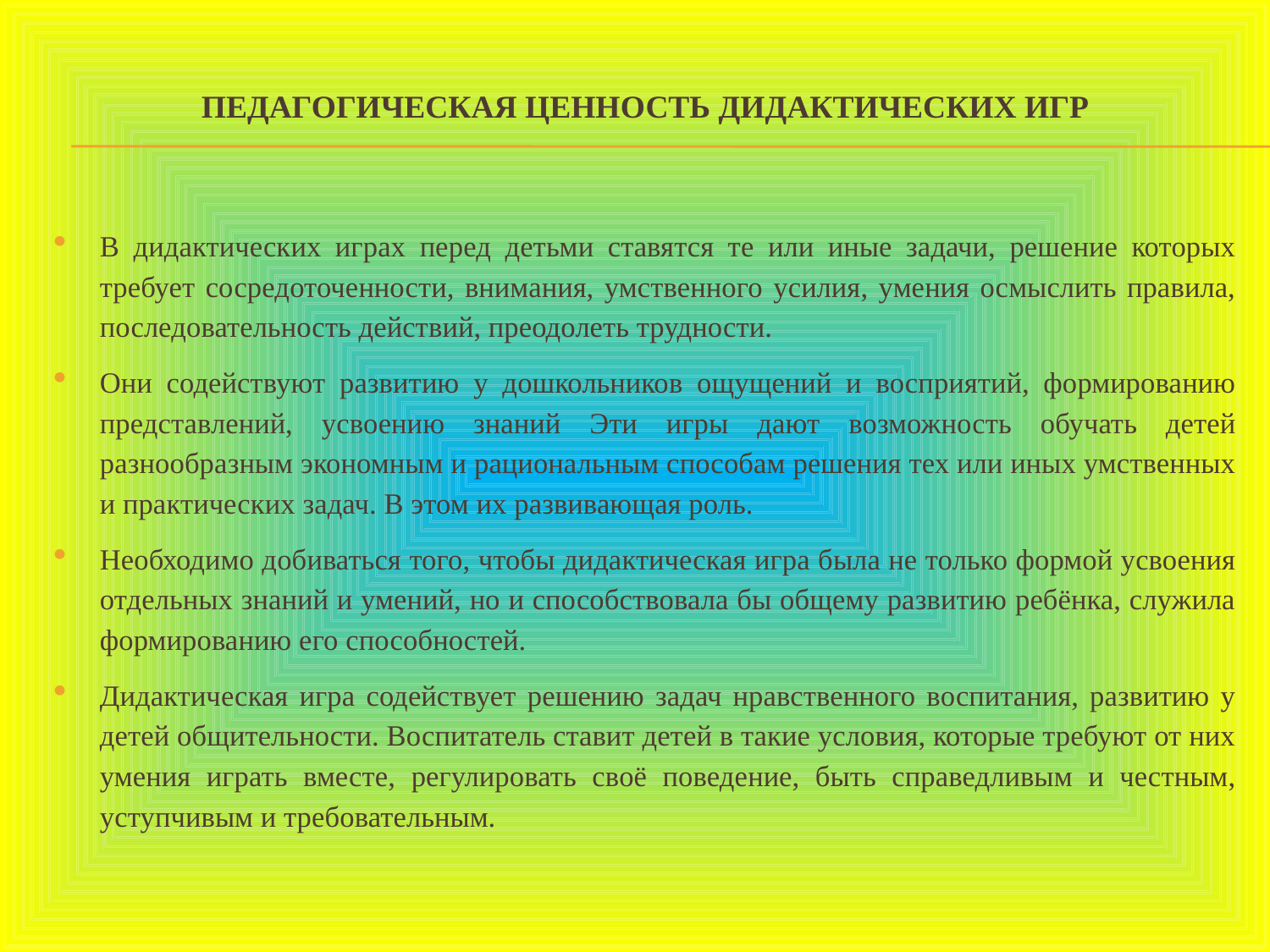

# Педагогическая ценность дидактических игр
В дидактических играх перед детьми ставятся те или иные задачи, решение которых требует сосредоточенности, внимания, умственного усилия, умения осмыслить правила, последовательность действий, преодолеть трудности.
Они содействуют развитию у дошкольников ощущений и восприятий, формированию представлений, усвоению знаний Эти игры дают возможность обучать детей разнообразным экономным и рациональным способам решения тех или иных умственных и практических задач. В этом их развивающая роль.
Необходимо добиваться того, чтобы дидактическая игра была не только формой усвоения отдельных знаний и умений, но и способствовала бы общему развитию ребёнка, служила формированию его способностей.
Дидактическая игра содействует решению задач нравственного воспитания, развитию у детей общительности. Воспитатель ставит детей в такие условия, которые требуют от них умения играть вместе, регулировать своё поведение, быть справедливым и честным, уступчивым и требовательным.